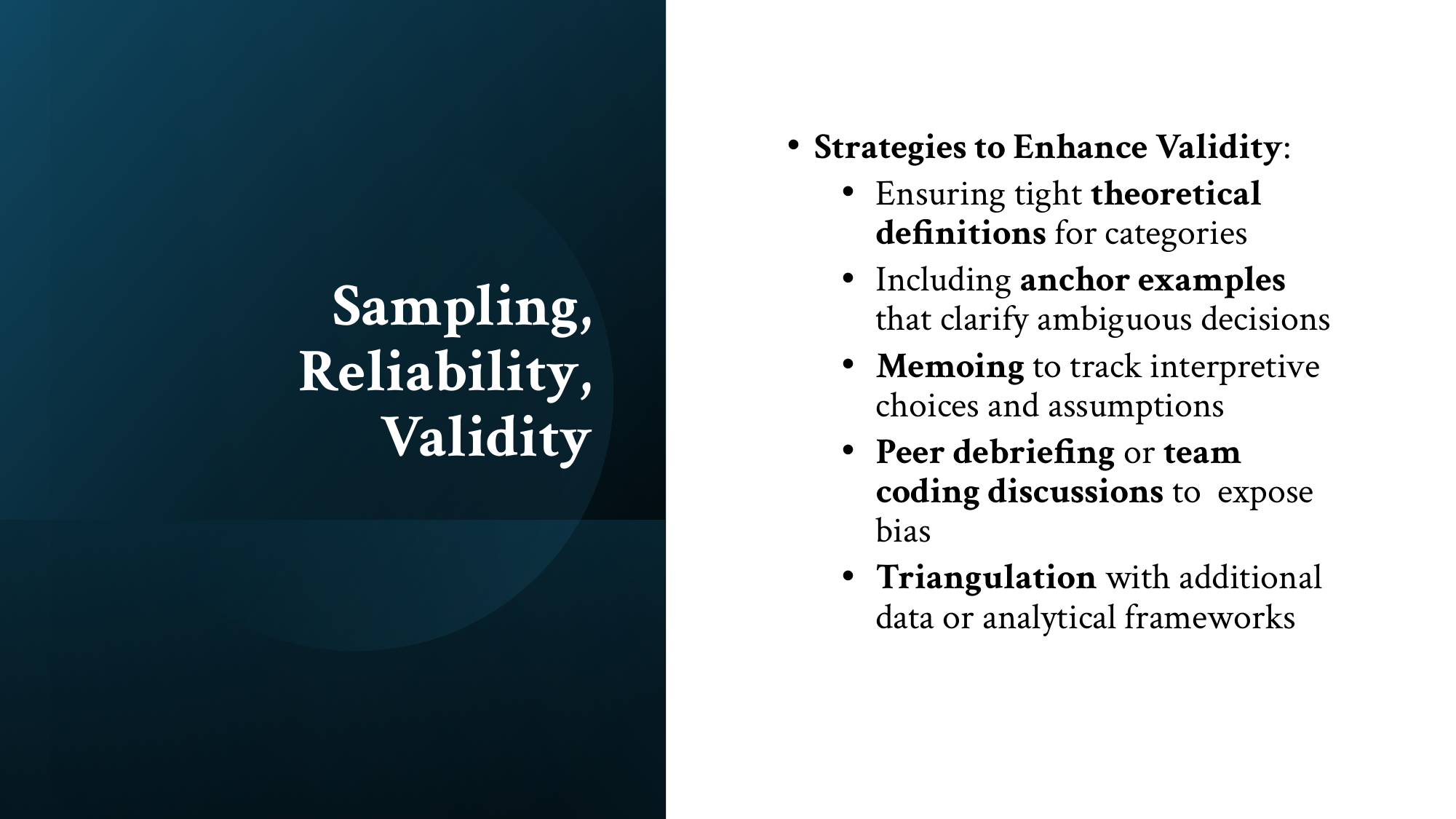

# Sampling, Reliability, Validity

Strategies to Enhance Validity:
Ensuring tight theoretical definitions for categories
Including anchor examples that clarify ambiguous decisions
Memoing to track interpretive choices and assumptions
Peer debriefing or team coding discussions to  expose bias
Triangulation with additional data or analytical frameworks